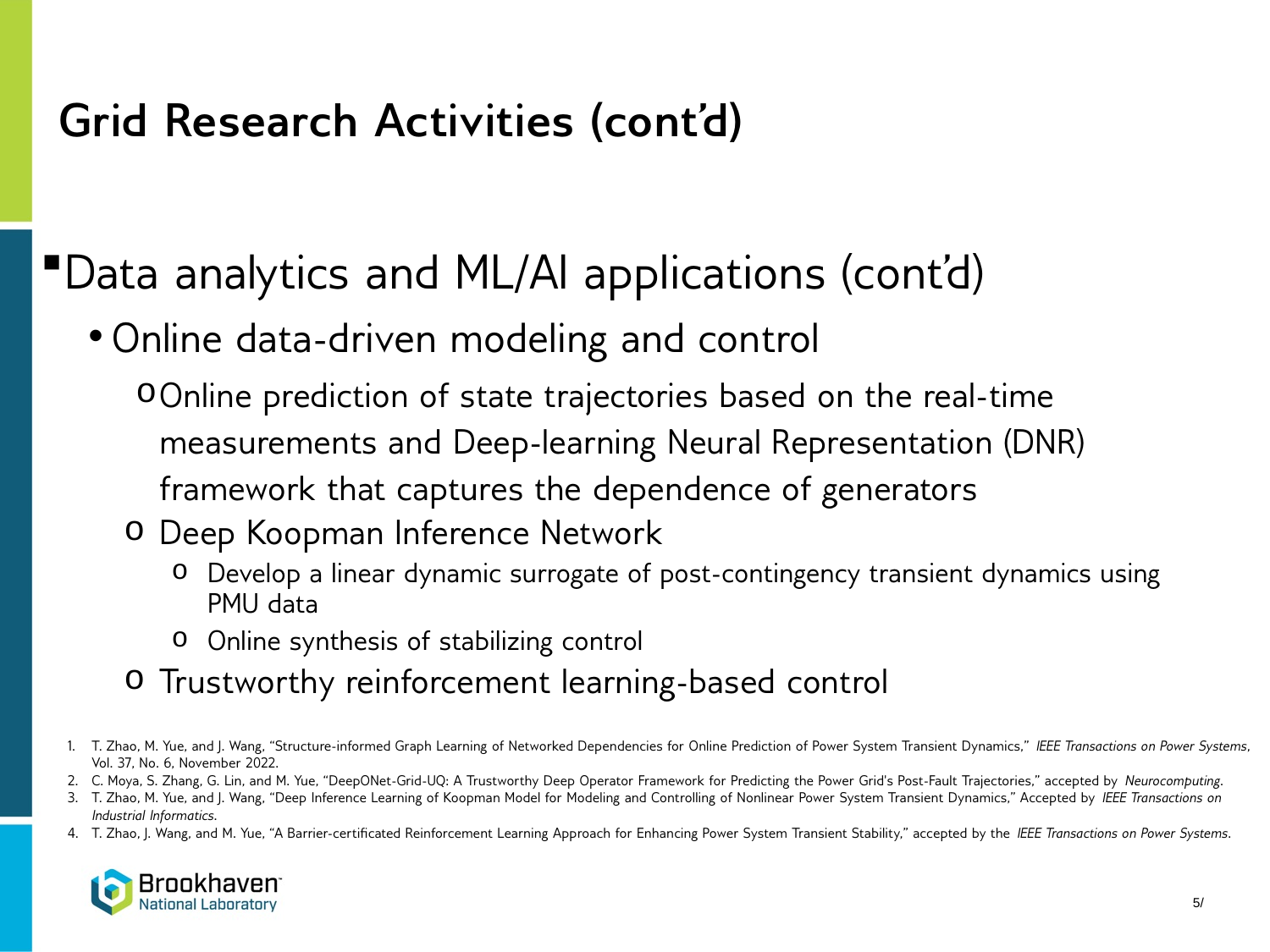

# Grid Research Activities (cont’d)

Data analytics and ML/AI applications (cont’d)
Online data-driven modeling and control
Online prediction of state trajectories based on the real-time measurements and Deep-learning Neural Representation (DNR) framework that captures the dependence of generators
Deep Koopman Inference Network
Develop a linear dynamic surrogate of post-contingency transient dynamics using PMU data
Online synthesis of stabilizing control
Trustworthy reinforcement learning-based control
T. Zhao, M. Yue, and J. Wang, “Structure-informed Graph Learning of Networked Dependencies for Online Prediction of Power System Transient Dynamics,” IEEE Transactions on Power Systems, Vol. 37, No. 6, November 2022.
C. Moya, S. Zhang, G. Lin, and M. Yue, “DeepONet-Grid-UQ: A Trustworthy Deep Operator Framework for Predicting the Power Grid's Post-Fault Trajectories,” accepted by Neurocomputing.
T. Zhao, M. Yue, and J. Wang, “Deep Inference Learning of Koopman Model for Modeling and Controlling of Nonlinear Power System Transient Dynamics,” Accepted by IEEE Transactions on Industrial Informatics.
T. Zhao, J. Wang, and M. Yue, “A Barrier-certificated Reinforcement Learning Approach for Enhancing Power System Transient Stability,” accepted by the IEEE Transactions on Power Systems.
5